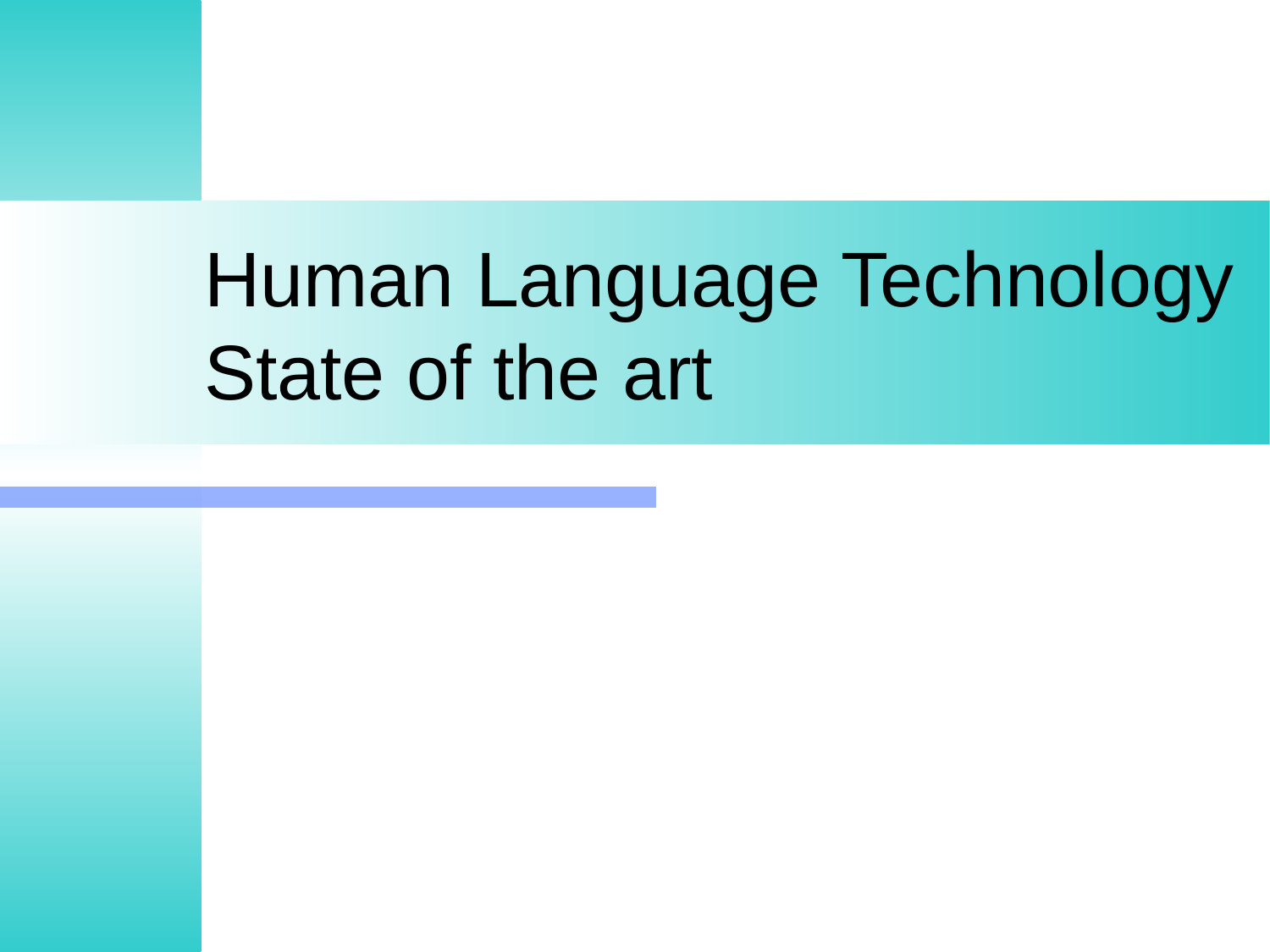

# Human Language Technology State of the art